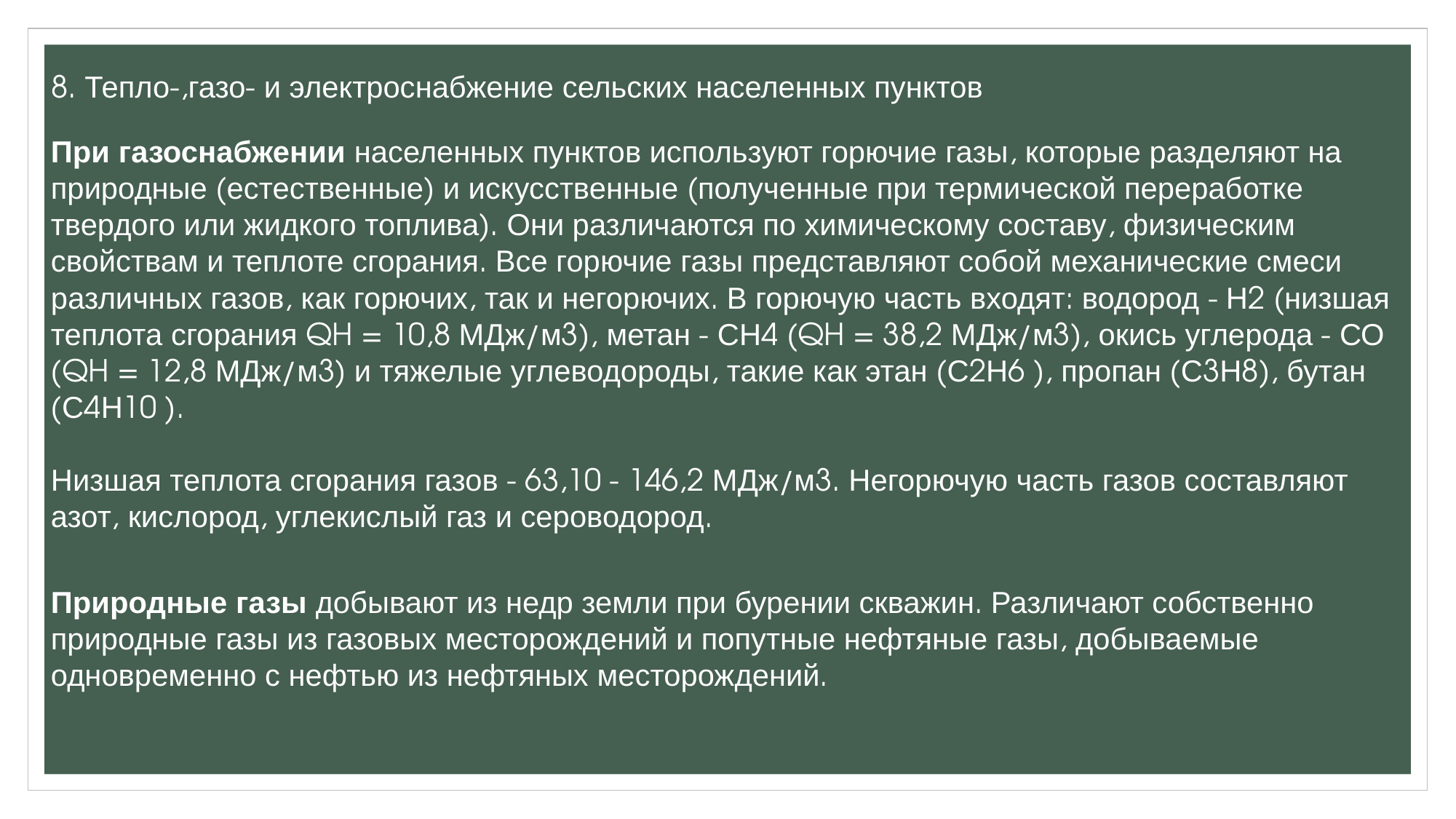

8. Тепло-,газо- и электроснабжение сельских населенных пунктов
При газоснабжении населенных пунктов используют горючие газы, которые разделяют на природные (естественные) и искусственные (полученные при термической переработке твердого или жидкого топлива). Они различаются по химическому составу, физическим свойствам и теплоте сгорания. Все горючие газы представляют собой механические смеси различных газов, как горючих, так и негорючих. В горючую часть входят: водород - Н2 (низшая теплота сгорания QH = 10,8 МДж/м3), метан - СН4 (QH = 38,2 МДж/м3), окись углерода - СО (QH = 12,8 МДж/м3) и тяжелые углеводороды, такие как этан (С2Н6 ), пропан (С3Н8), бутан (С4Н10 ).

Низшая теплота сгорания газов - 63,10 - 146,2 МДж/м3. Негорючую часть газов составляют азот, кислород, углекислый газ и сероводород.
Природные газы добывают из недр земли при бурении скважин. Различают собственно природные газы из газовых месторождений и попутные нефтяные газы, добываемые одновременно с нефтью из нефтяных месторождений.